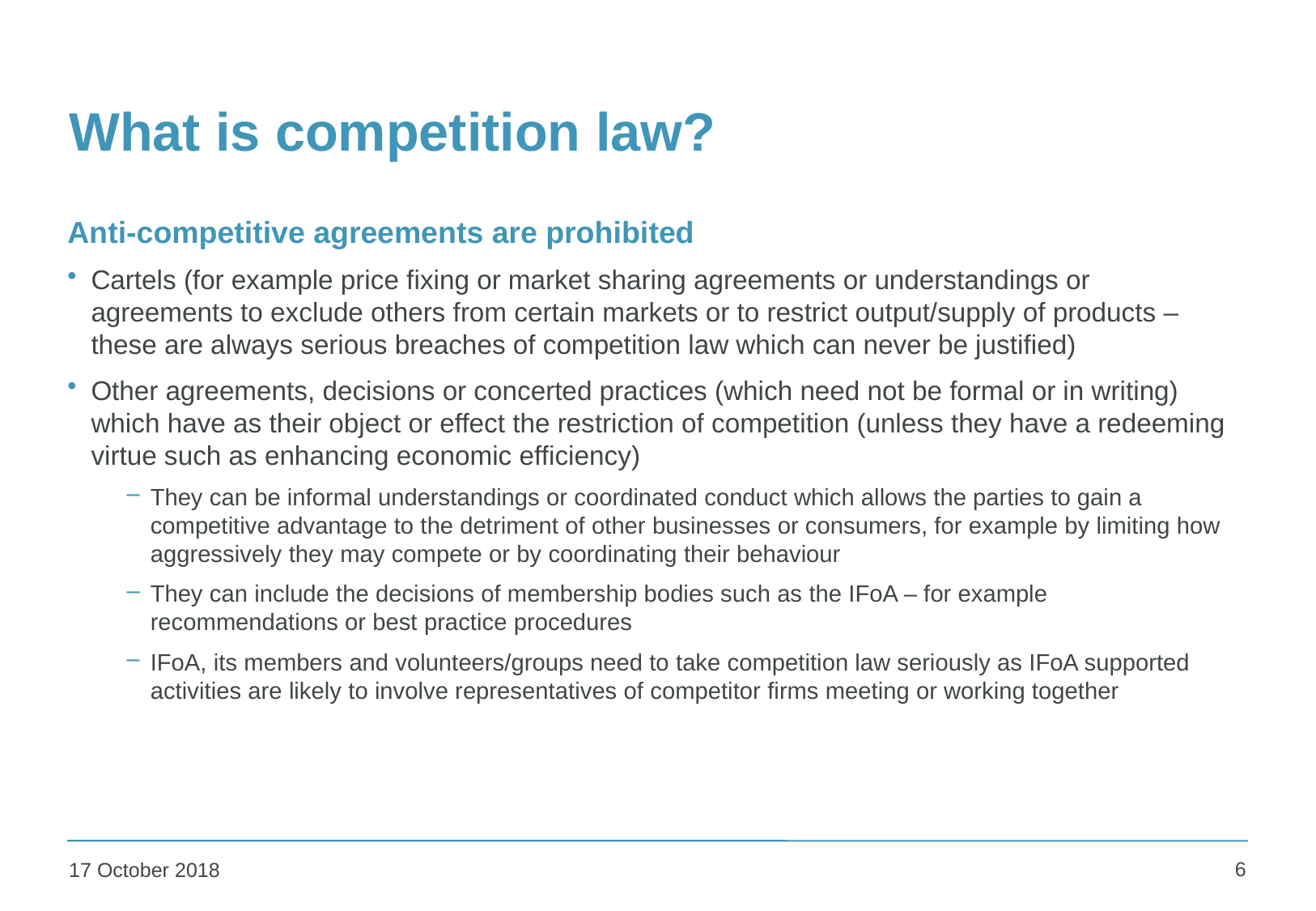

# What is competition law?
Anti-competitive agreements are prohibited
Cartels (for example price fixing or market sharing agreements or understandings or agreements to exclude others from certain markets or to restrict output/supply of products – these are always serious breaches of competition law which can never be justified)
Other agreements, decisions or concerted practices (which need not be formal or in writing) which have as their object or effect the restriction of competition (unless they have a redeeming virtue such as enhancing economic efficiency)
They can be informal understandings or coordinated conduct which allows the parties to gain a competitive advantage to the detriment of other businesses or consumers, for example by limiting how aggressively they may compete or by coordinating their behaviour
They can include the decisions of membership bodies such as the IFoA – for example recommendations or best practice procedures
IFoA, its members and volunteers/groups need to take competition law seriously as IFoA supported activities are likely to involve representatives of competitor firms meeting or working together

6
17 October 2018